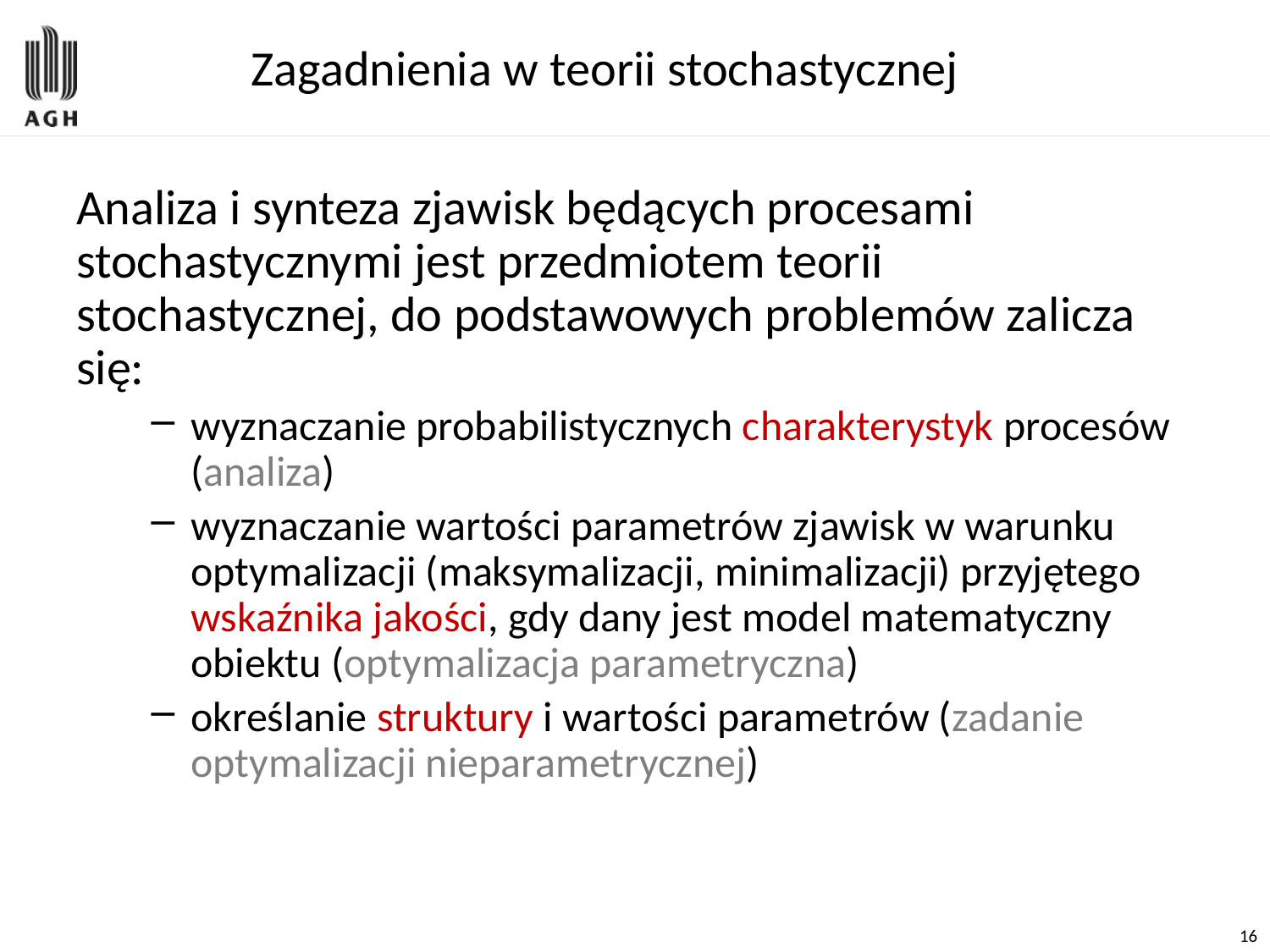

# Zagadnienia w teorii stochastycznej
Analiza i synteza zjawisk będących procesami stochastycznymi jest przedmiotem teorii stochastycznej, do podstawowych problemów zalicza się:
wyznaczanie probabilistycznych charakterystyk procesów (analiza)
wyznaczanie wartości parametrów zjawisk w warunku optymalizacji (maksymalizacji, minimalizacji) przyjętego wskaźnika jakości, gdy dany jest model matematyczny obiektu (optymalizacja parametryczna)
określanie struktury i wartości parametrów (zadanie optymalizacji nieparametrycznej)